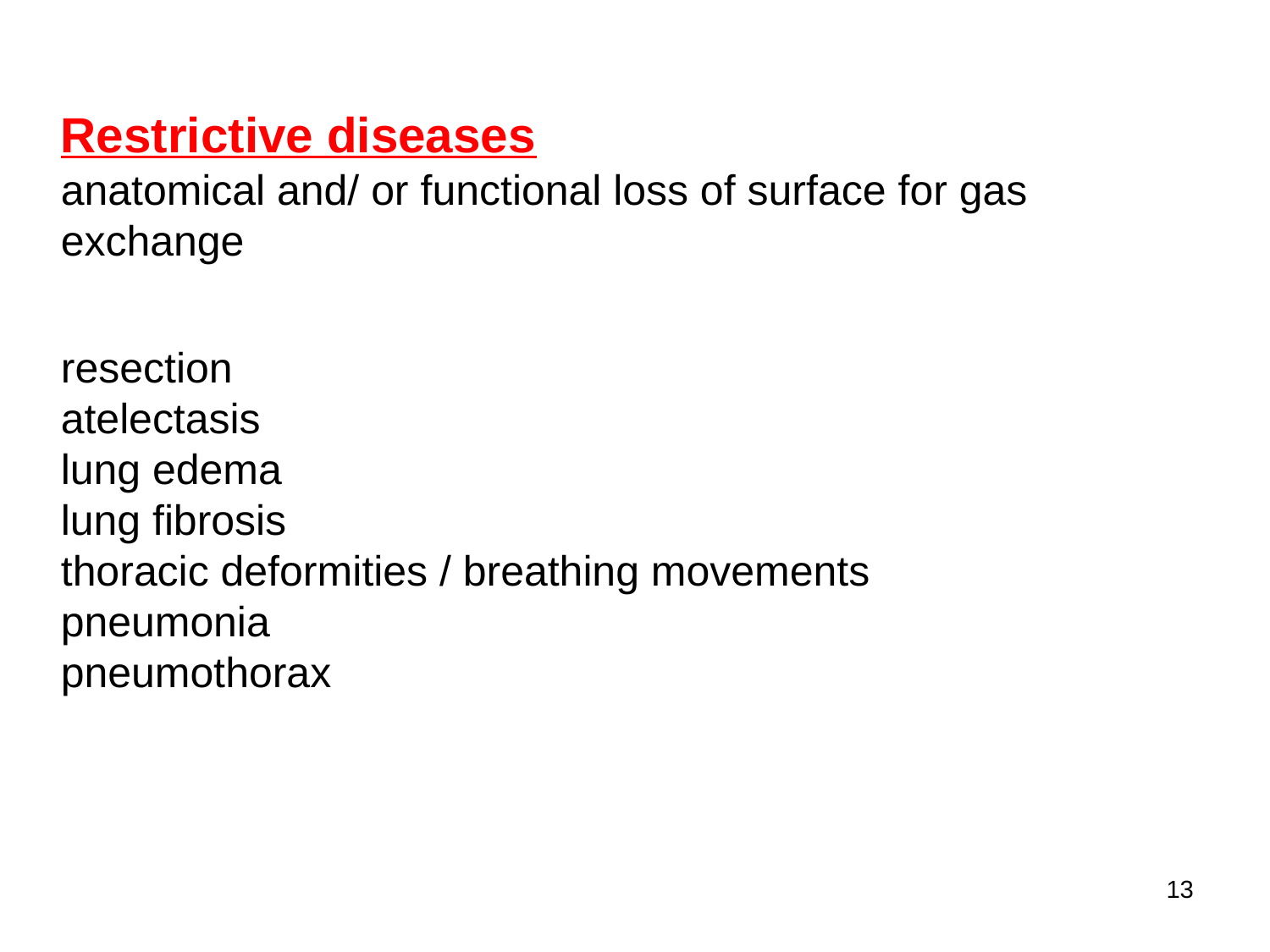

Restrictive diseases
anatomical and/ or functional loss of surface for gas exchange

resection
atelectasis
lung edema
lung fibrosis
thoracic deformities / breathing movements
pneumonia
pneumothorax

13